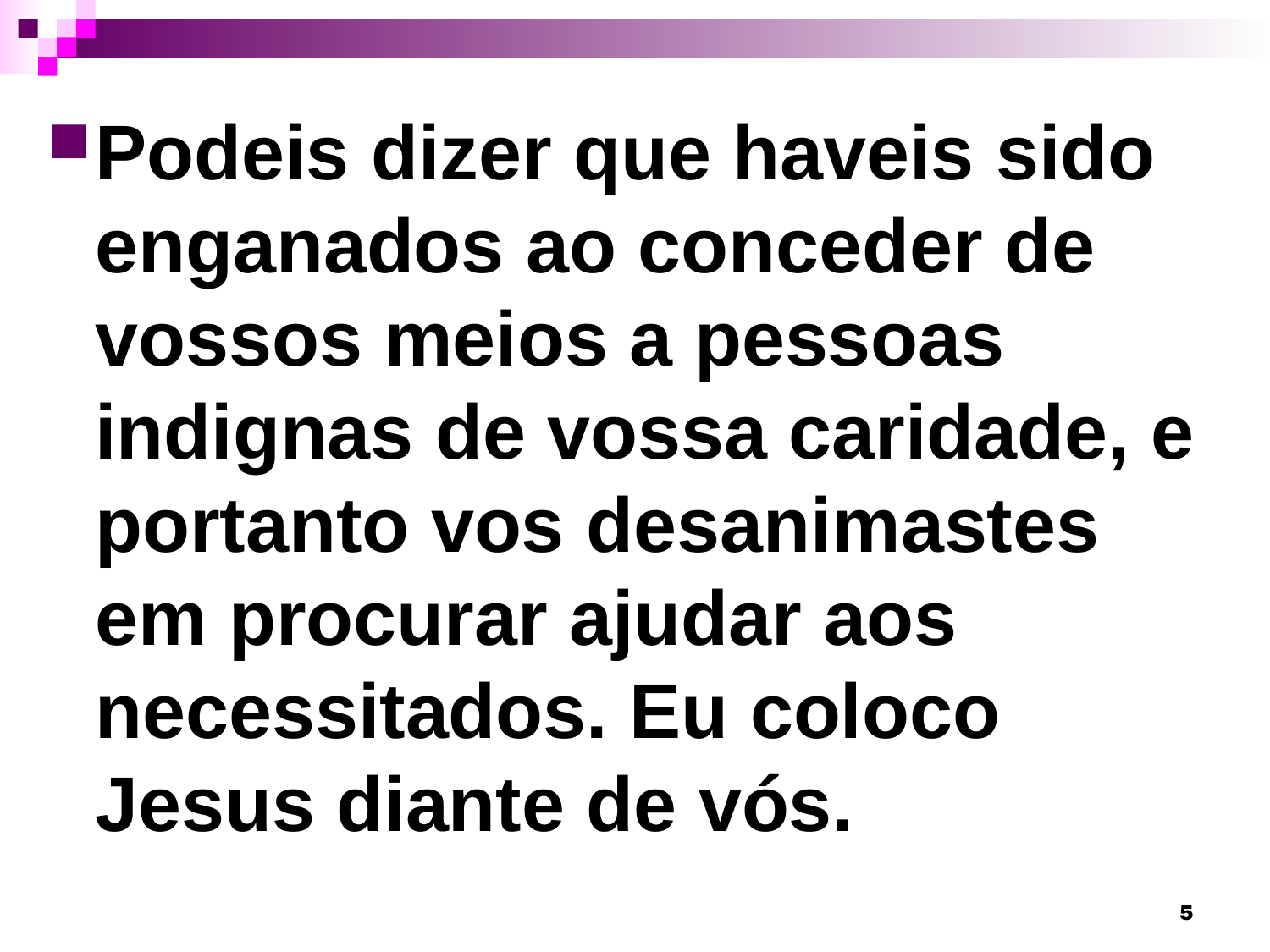

Podeis dizer que haveis sido enganados ao conceder de vossos meios a pessoas indignas de vossa caridade, e portanto vos desanimastes em procurar ajudar aos necessitados. Eu coloco Jesus diante de vós.
5